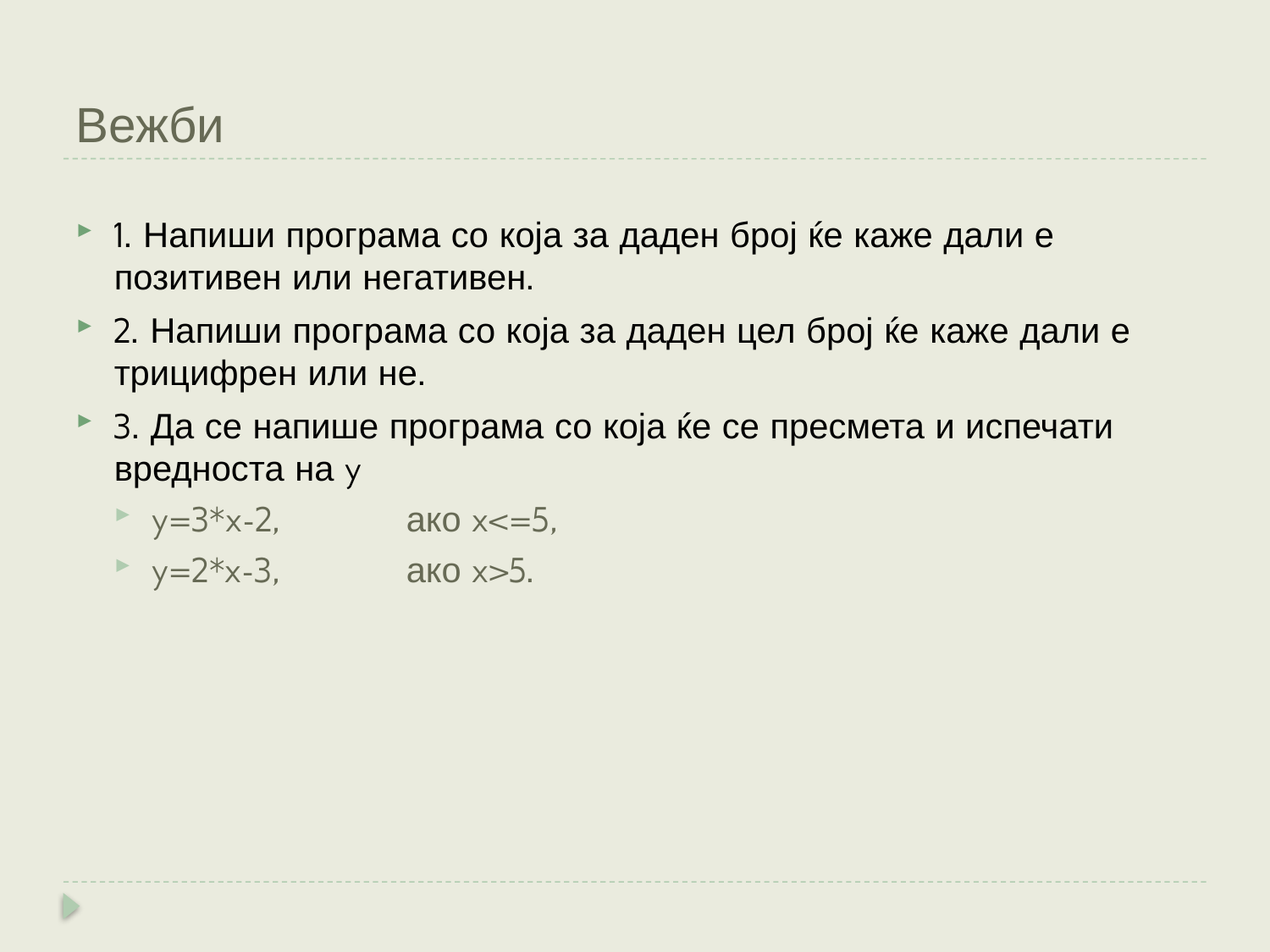

# Вежби
1. Напиши програма со која за даден број ќе каже дали е позитивен или негативен.
2. Напиши програма со која за даден цел број ќе каже дали е трицифрен или не.
3. Да се напише програма со која ќе се пресмета и испечати вредноста на y
y=3*x-2, 	ако x<=5,
y=2*x-3,	ако x>5.